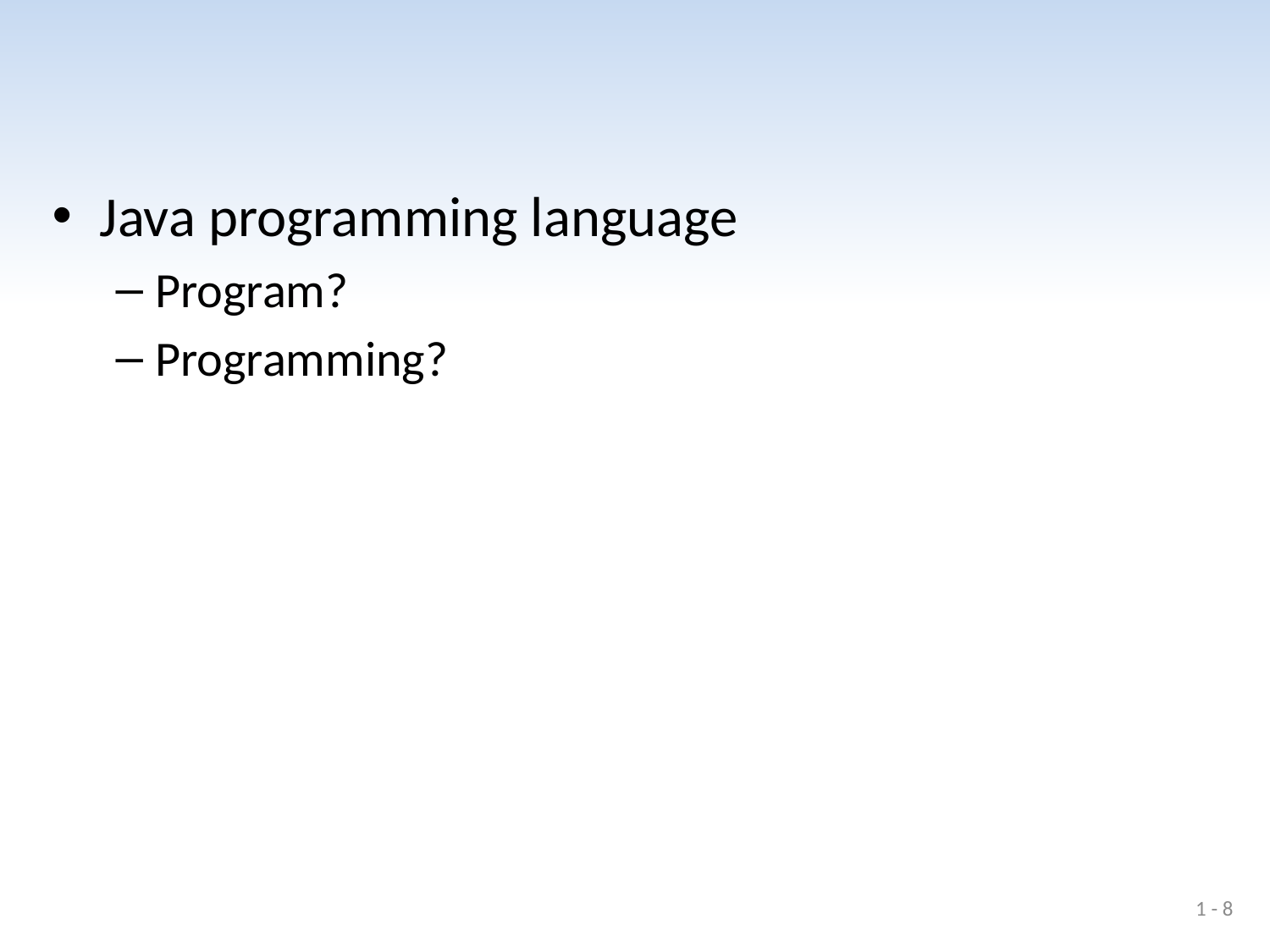

#
Java programming language
Program?
Programming?
1 - 8